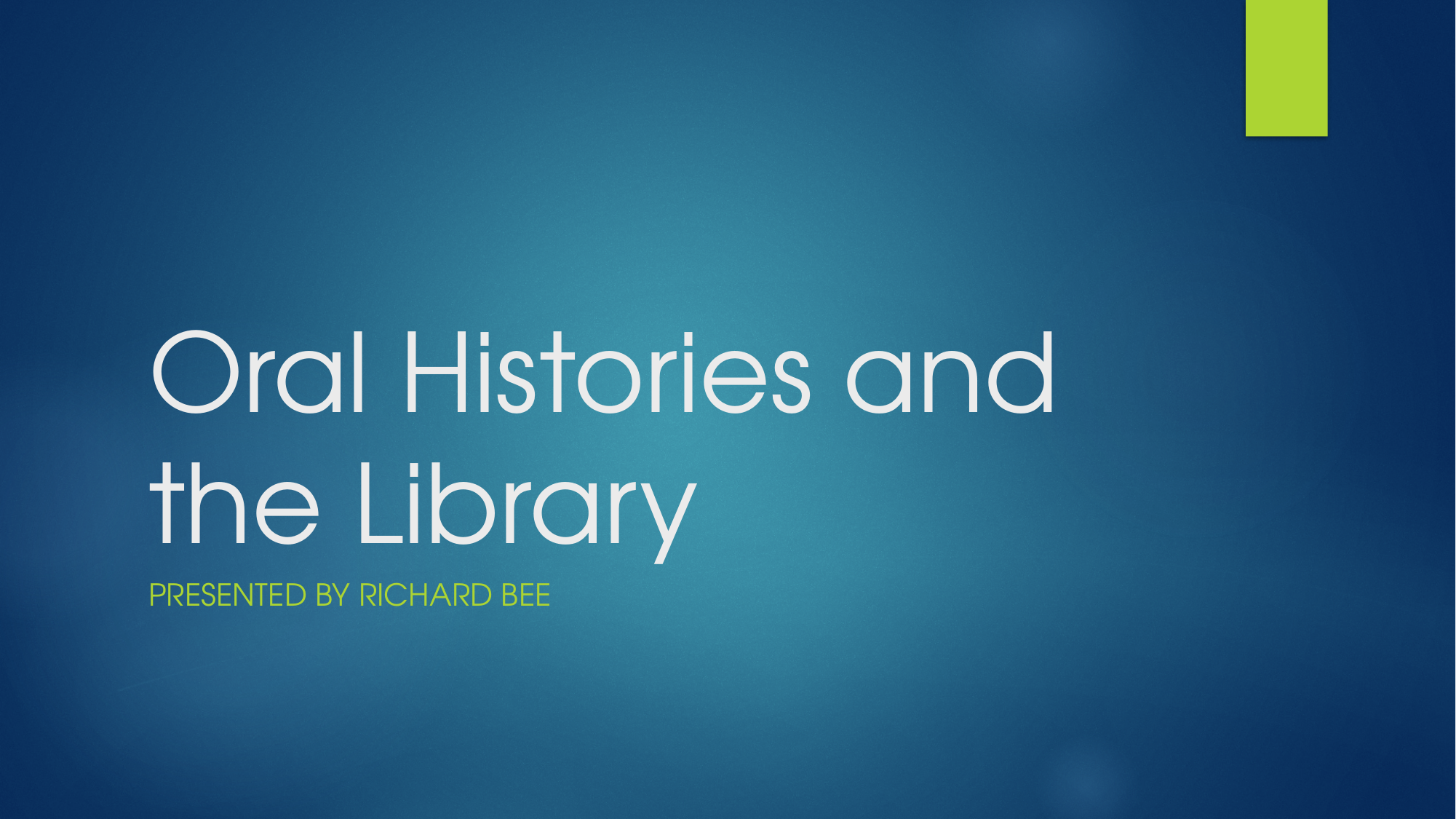

# Oral Histories and the Library
Presented by Richard Bee